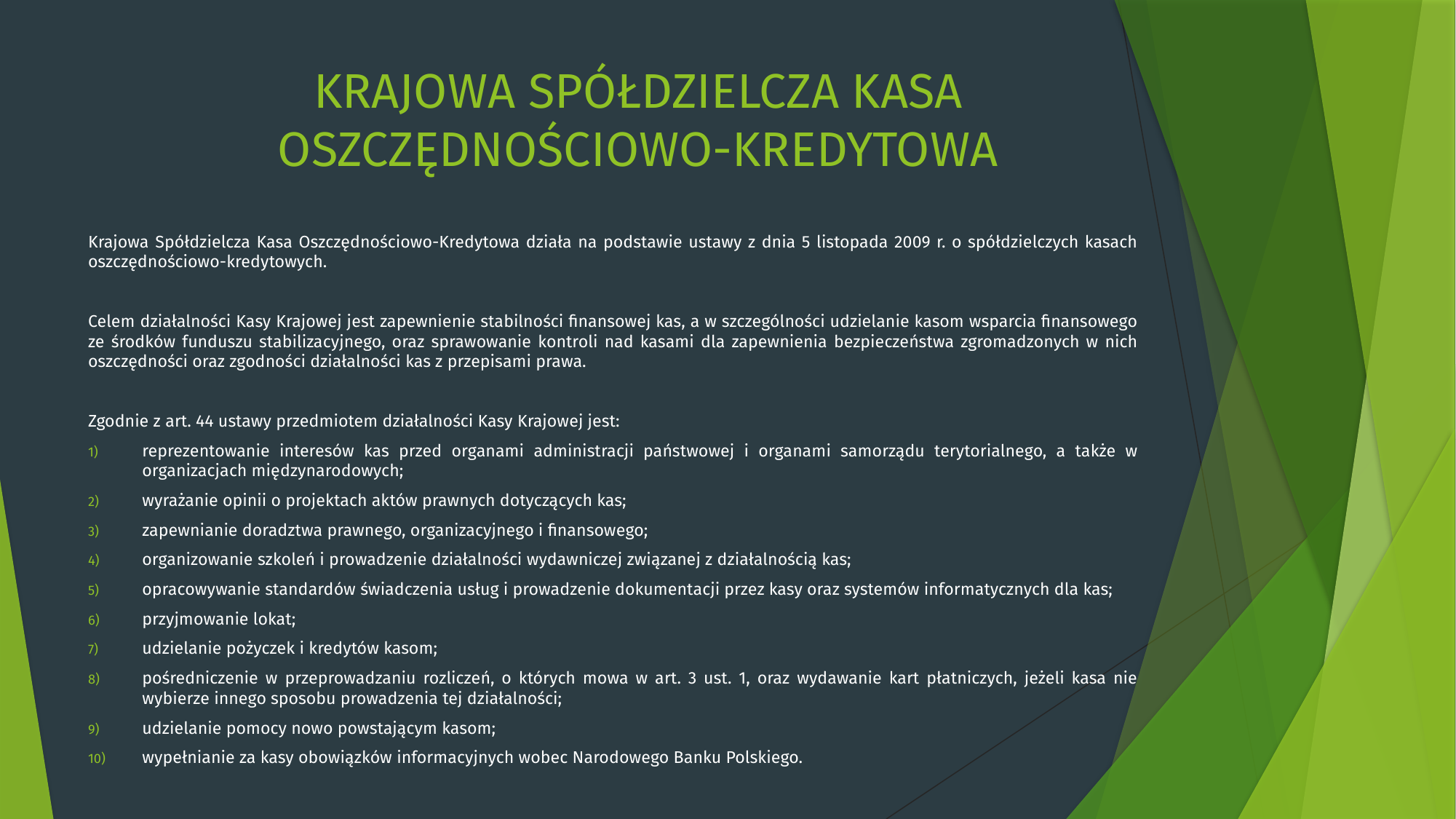

# KRAJOWA SPÓŁDZIELCZA KASA OSZCZĘDNOŚCIOWO-KREDYTOWA
Krajowa Spółdzielcza Kasa Oszczędnościowo-Kredytowa działa na podstawie ustawy z dnia 5 listopada 2009 r. o spółdzielczych kasach oszczędnościowo-kredytowych.

Celem działalności Kasy Krajowej jest zapewnienie stabilności finansowej kas, a w szczególności udzielanie kasom wsparcia finansowego ze środków funduszu stabilizacyjnego, oraz sprawowanie kontroli nad kasami dla zapewnienia bezpieczeństwa zgromadzonych w nich oszczędności oraz zgodności działalności kas z przepisami prawa.

Zgodnie z art. 44 ustawy przedmiotem działalności Kasy Krajowej jest:
reprezentowanie interesów kas przed organami administracji państwowej i organami samorządu terytorialnego, a także w organizacjach międzynarodowych;
wyrażanie opinii o projektach aktów prawnych dotyczących kas;
zapewnianie doradztwa prawnego, organizacyjnego i finansowego;
organizowanie szkoleń i prowadzenie działalności wydawniczej związanej z działalnością kas;
opracowywanie standardów świadczenia usług i prowadzenie dokumentacji przez kasy oraz systemów informatycznych dla kas;
przyjmowanie lokat;
udzielanie pożyczek i kredytów kasom;
pośredniczenie w przeprowadzaniu rozliczeń, o których mowa w art. 3 ust. 1, oraz wydawanie kart płatniczych, jeżeli kasa nie wybierze innego sposobu prowadzenia tej działalności;
udzielanie pomocy nowo powstającym kasom;
wypełnianie za kasy obowiązków informacyjnych wobec Narodowego Banku Polskiego.